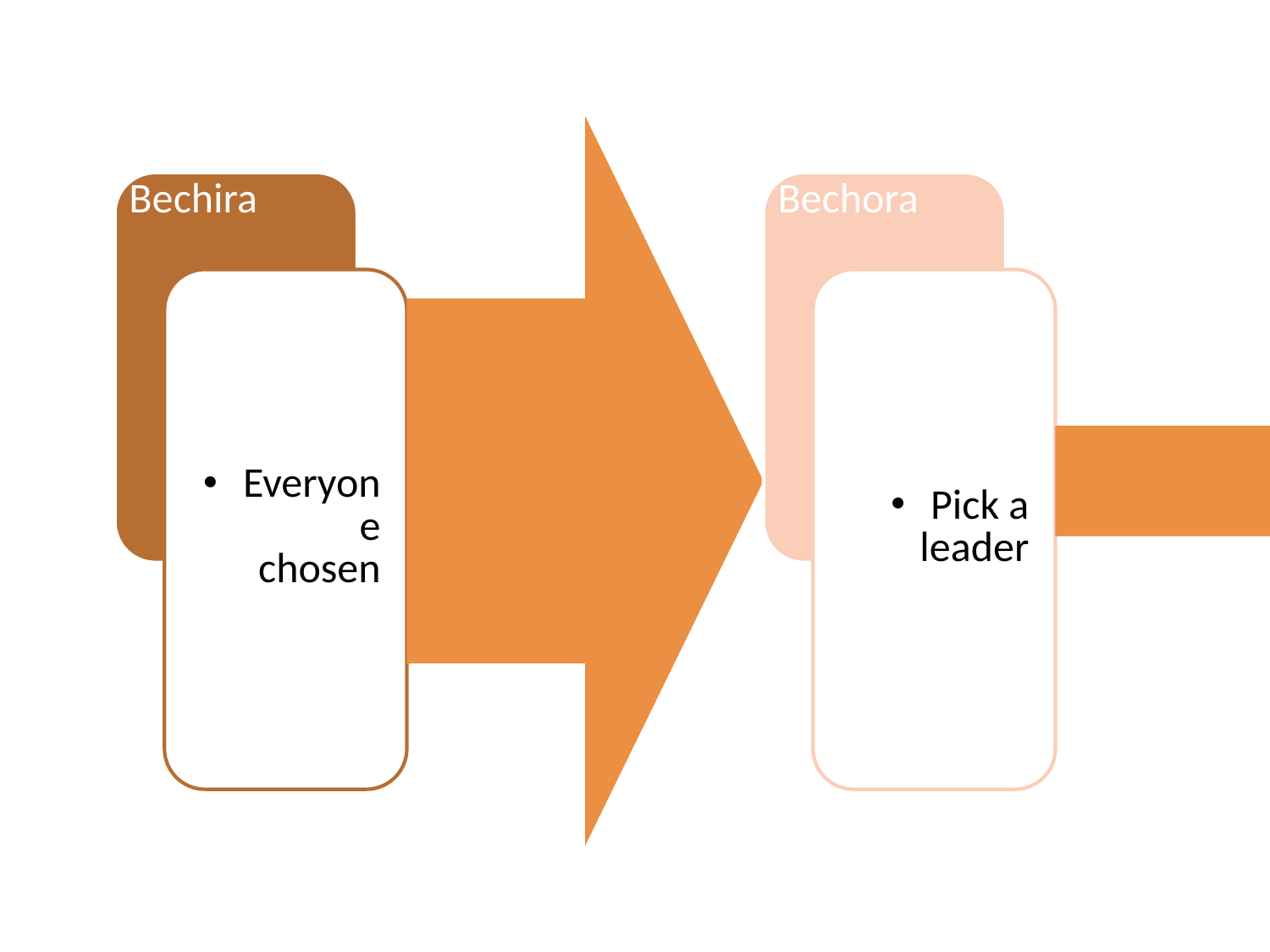

Bechira
Pick a leader
Bechora
Everyone chosen